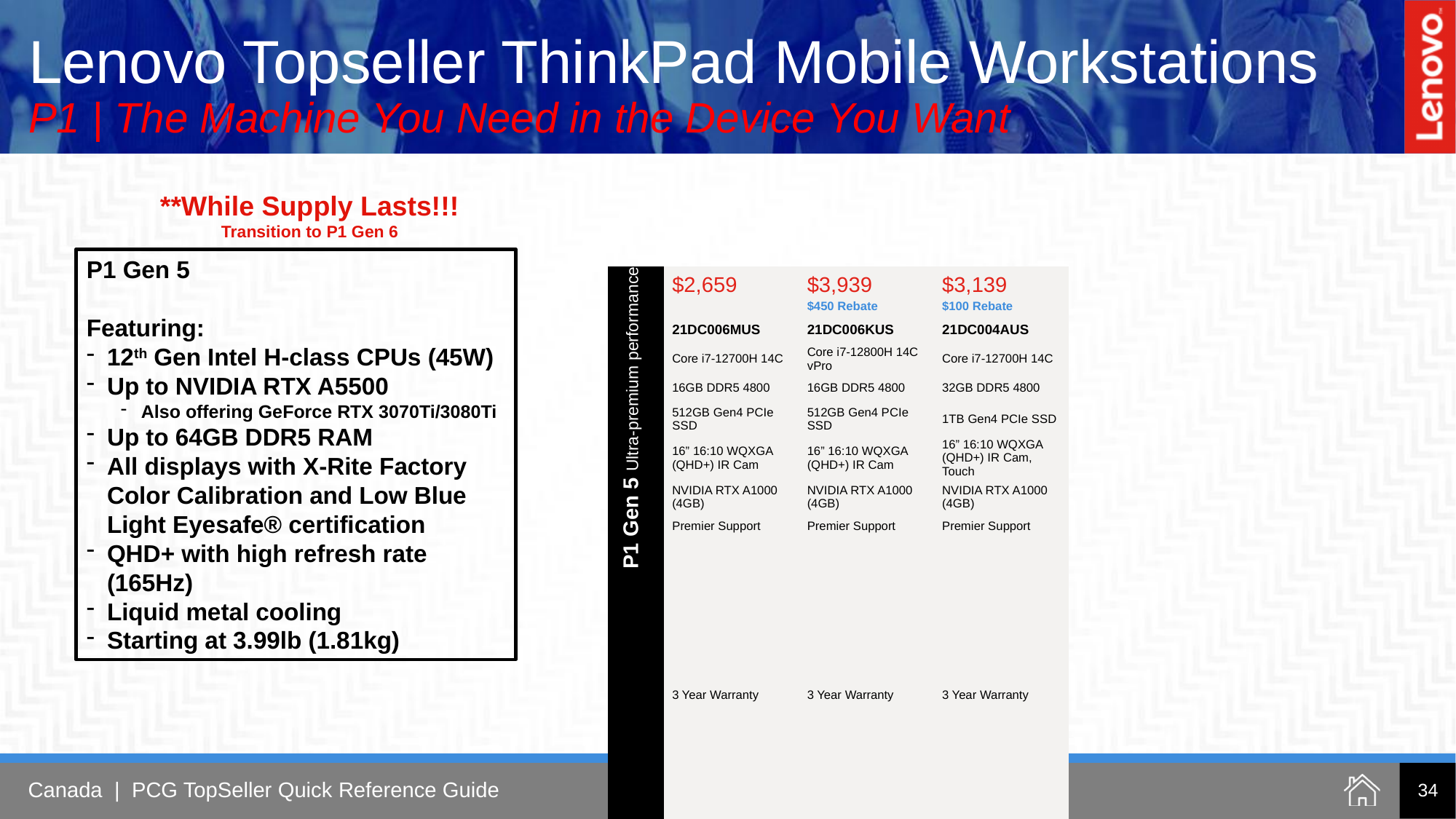

Lenovo Topseller ThinkPad Mobile Workstations
P1 | The Machine You Need in the Device You Want
**While Supply Lasts!!!
Transition to P1 Gen 6
P1 Gen 5

Featuring:
12th Gen Intel H-class CPUs (45W)
Up to NVIDIA RTX A5500
Also offering GeForce RTX 3070Ti/3080Ti
Up to 64GB DDR5 RAM
All displays with X-Rite Factory Color Calibration and Low Blue Light Eyesafe® certification
QHD+ with high refresh rate (165Hz)
Liquid metal cooling
Starting at 3.99lb (1.81kg)
| P1 Gen 5 Ultra-premium performance | $2,659 | $3,939 | $3,139 |
| --- | --- | --- | --- |
|  |  | $450 Rebate | $100 Rebate |
|  | 21DC006MUS | 21DC006KUS | 21DC004AUS |
|  | Core i7-12700H 14C | Core i7-12800H 14C vPro | Core i7-12700H 14C |
|  | 16GB DDR5 4800 | 16GB DDR5 4800 | 32GB DDR5 4800 |
|  | 512GB Gen4 PCIe SSD | 512GB Gen4 PCIe SSD | 1TB Gen4 PCIe SSD |
|  | 16” 16:10 WQXGA (QHD+) IR Cam | 16” 16:10 WQXGA (QHD+) IR Cam | 16” 16:10 WQXGA (QHD+) IR Cam, Touch |
|  | NVIDIA RTX A1000 (4GB) | NVIDIA RTX A1000 (4GB) | NVIDIA RTX A1000 (4GB) |
|  | Premier Support | Premier Support | Premier Support |
|  | 3 Year Warranty | 3 Year Warranty | 3 Year Warranty |